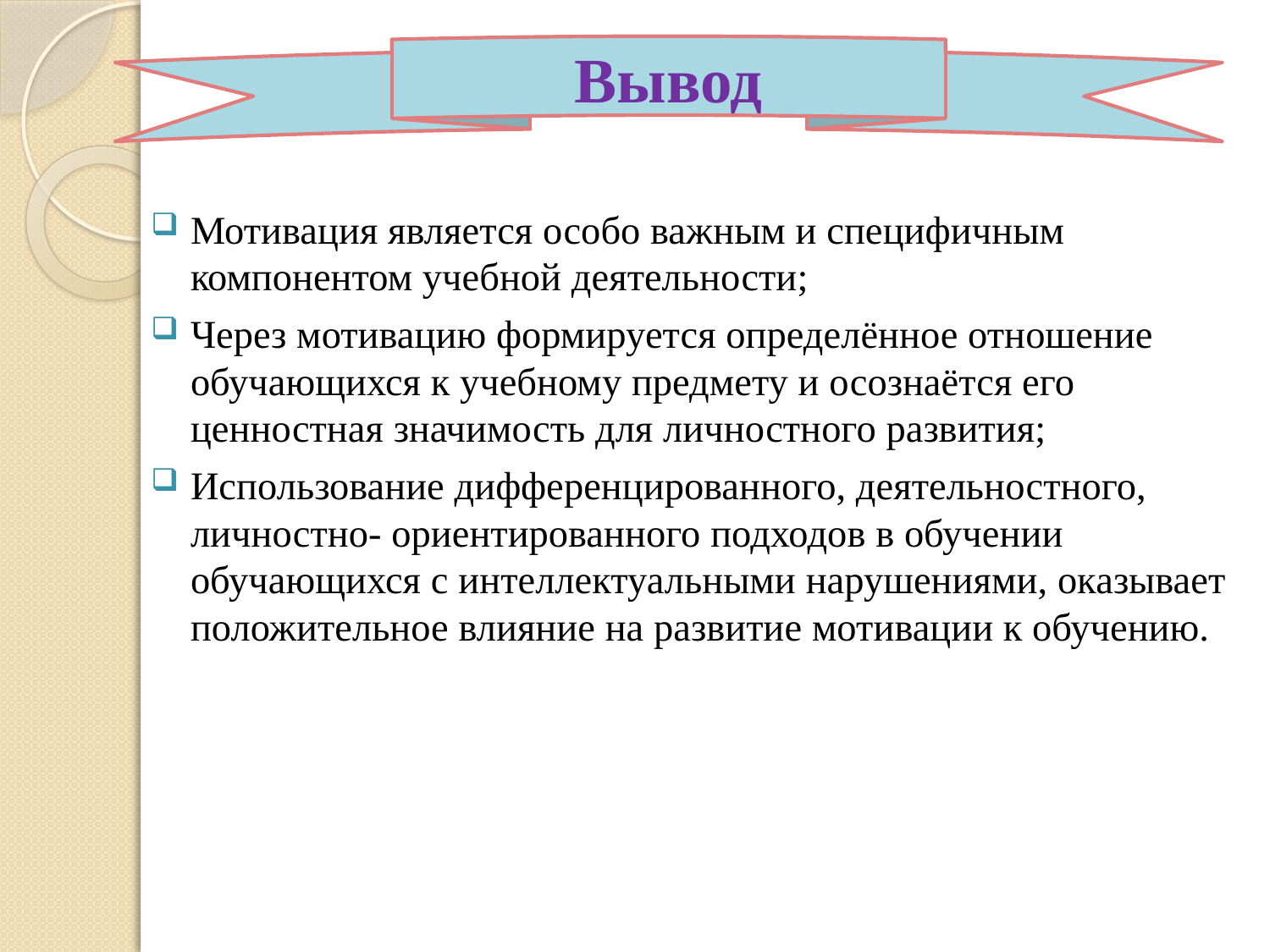

Вывод
Мотивация является особо важным и специфичным компонентом учебной деятельности;
Через мотивацию формируется определённое отношение обучающихся к учебному предмету и осознаётся его ценностная значимость для личностного развития;
Использование дифференцированного, деятельностного, личностно- ориентированного подходов в обучении обучающихся с интеллектуальными нарушениями, оказывает положительное влияние на развитие мотивации к обучению.